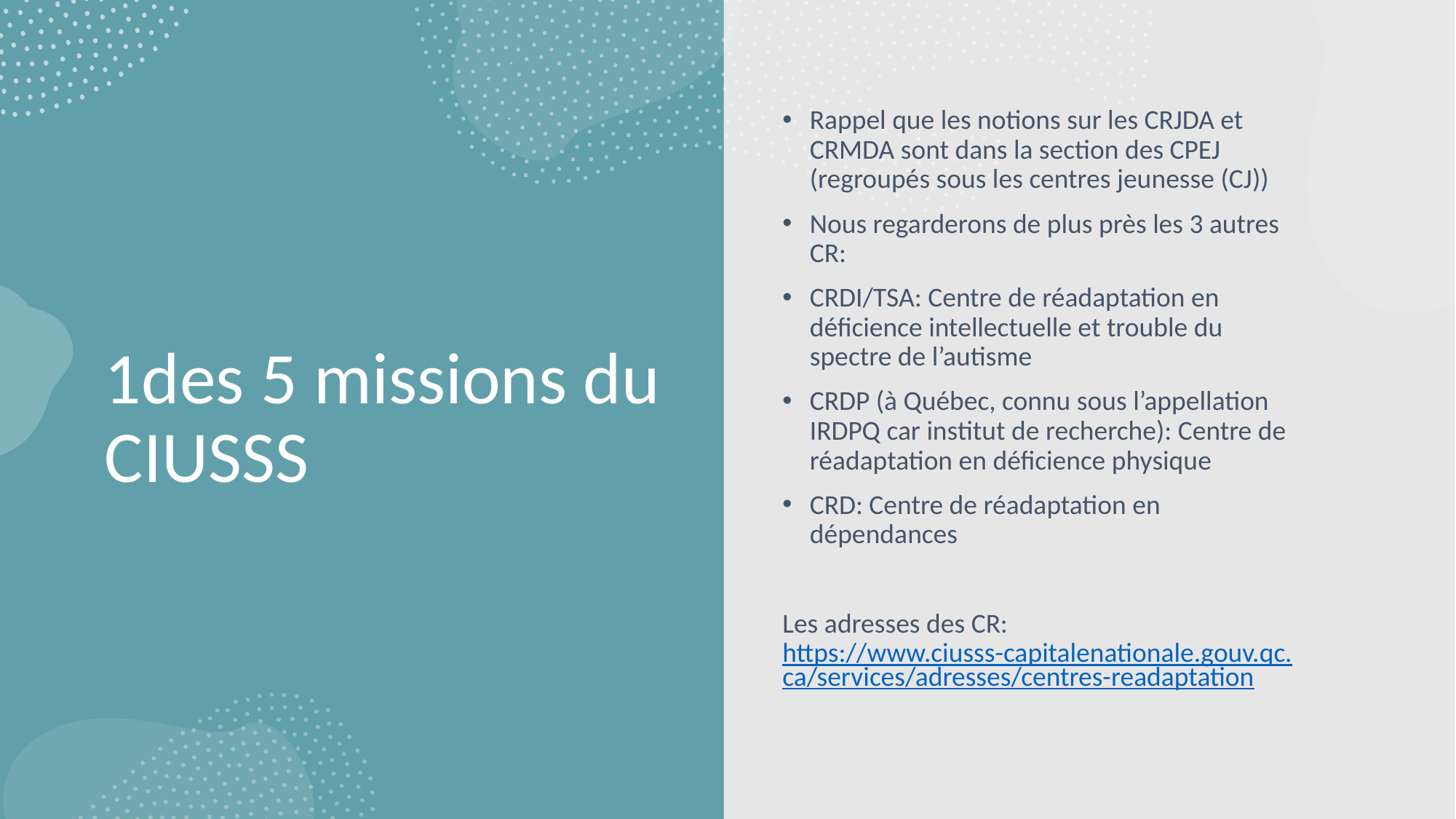

Rappel que les notions sur les CRJDA et CRMDA sont dans la section des CPEJ (regroupés sous les centres jeunesse (CJ))
Nous regarderons de plus près les 3 autres CR:
CRDI/TSA: Centre de réadaptation en déficience intellectuelle et trouble du spectre de l’autisme
CRDP (à Québec, connu sous l’appellation IRDPQ car institut de recherche): Centre de réadaptation en déficience physique
CRD: Centre de réadaptation en dépendances

Les adresses des CR: https://www.ciusss-capitalenationale.gouv.qc.ca/services/adresses/centres-readaptation

# 1des 5 missions du CIUSSS